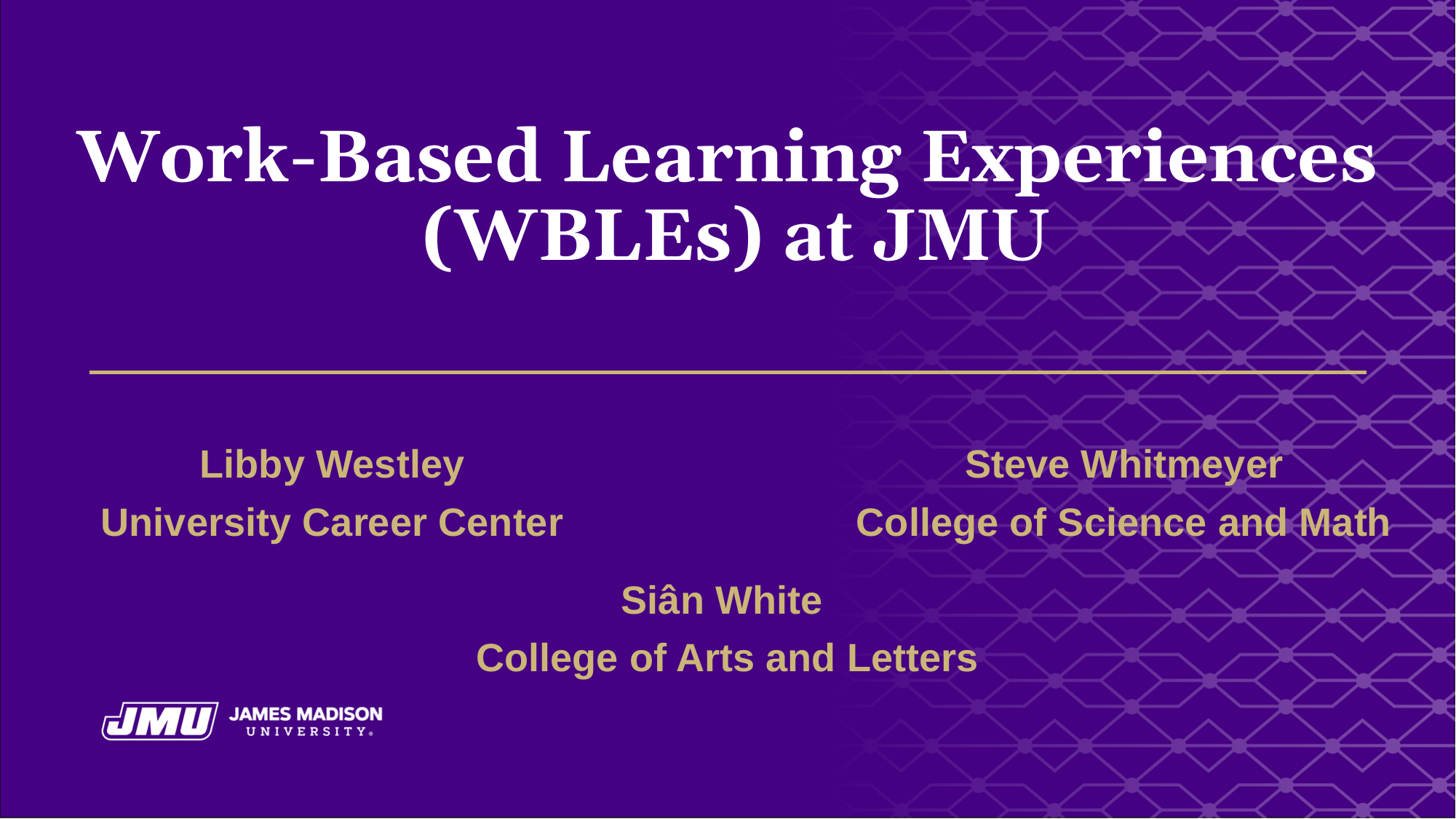

# Work-Based Learning Experiences (WBLEs) at JMU
Libby Westley
University Career Center
Steve Whitmeyer
College of Science and Math
Siân White
College of Arts and Letters